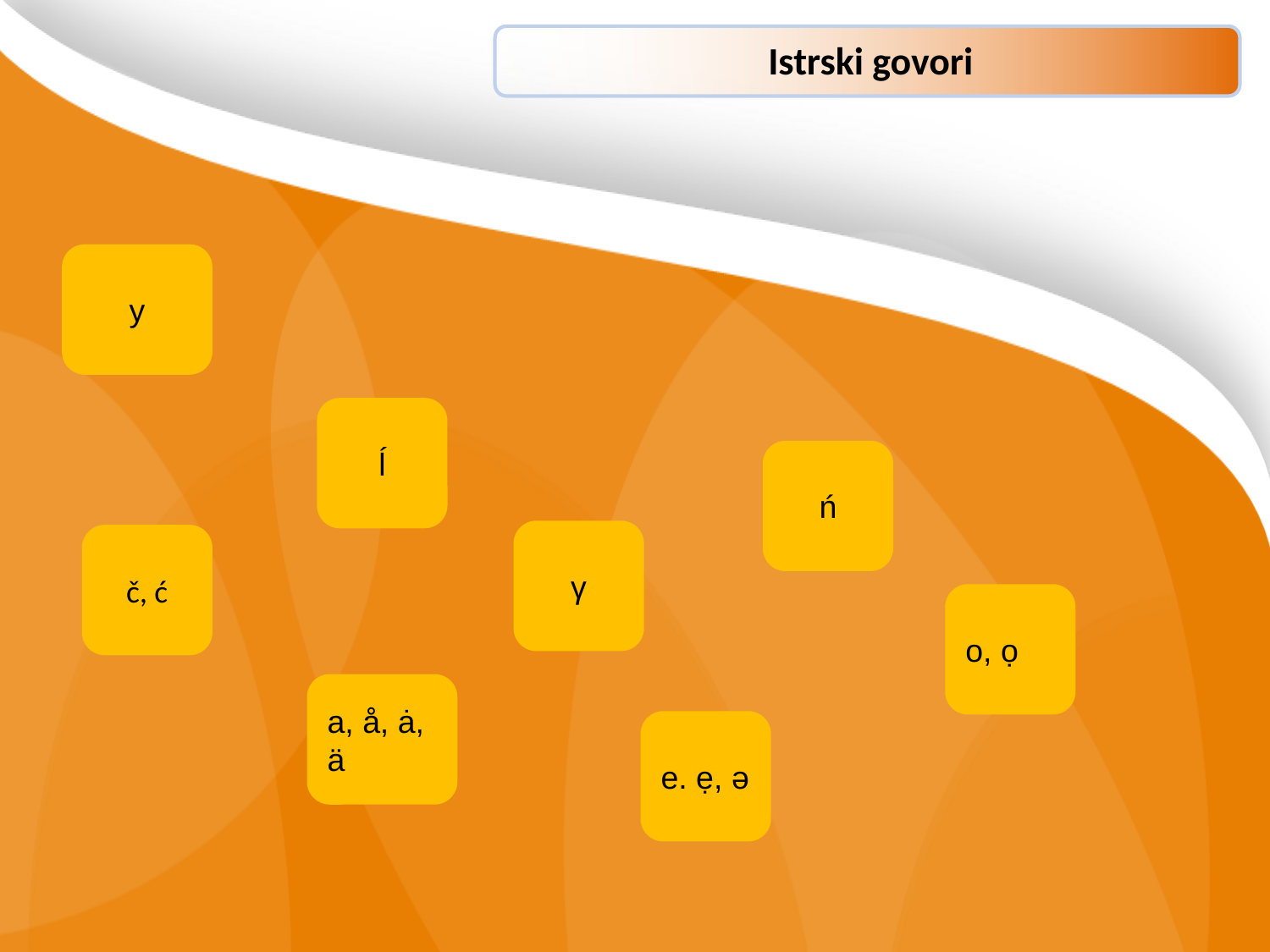

Istrski govori

y
ĺ
ń
γ
č, ć
o, ọ
a, å, ȧ, ä
e. ẹ, ə